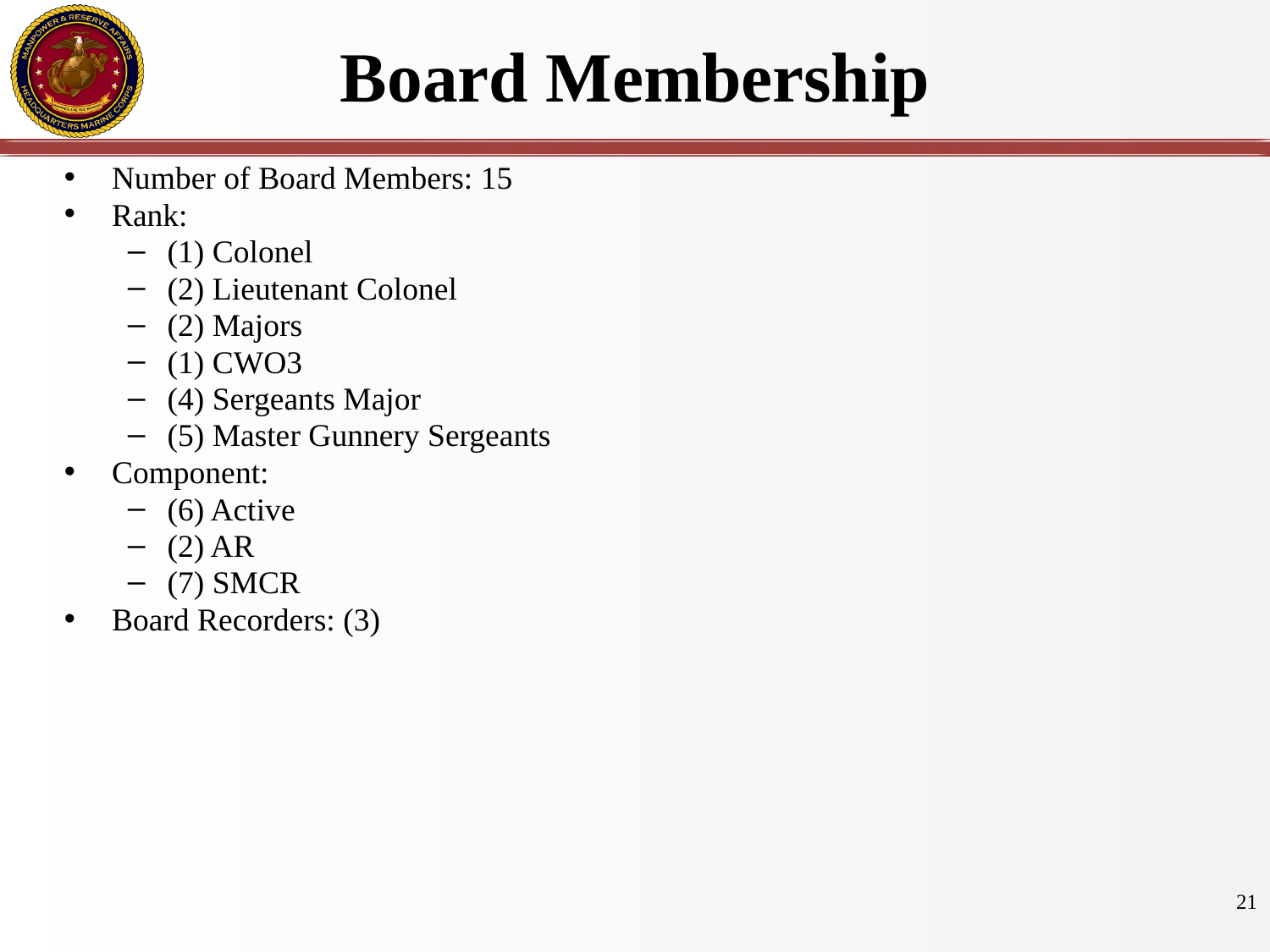

# Board Membership
Number of Board Members: 15
Rank:
(1) Colonel
(2) Lieutenant Colonel
(2) Majors
(1) CWO3
(4) Sergeants Major
(5) Master Gunnery Sergeants
Component:
(6) Active
(2) AR
(7) SMCR
Board Recorders: (3)
21